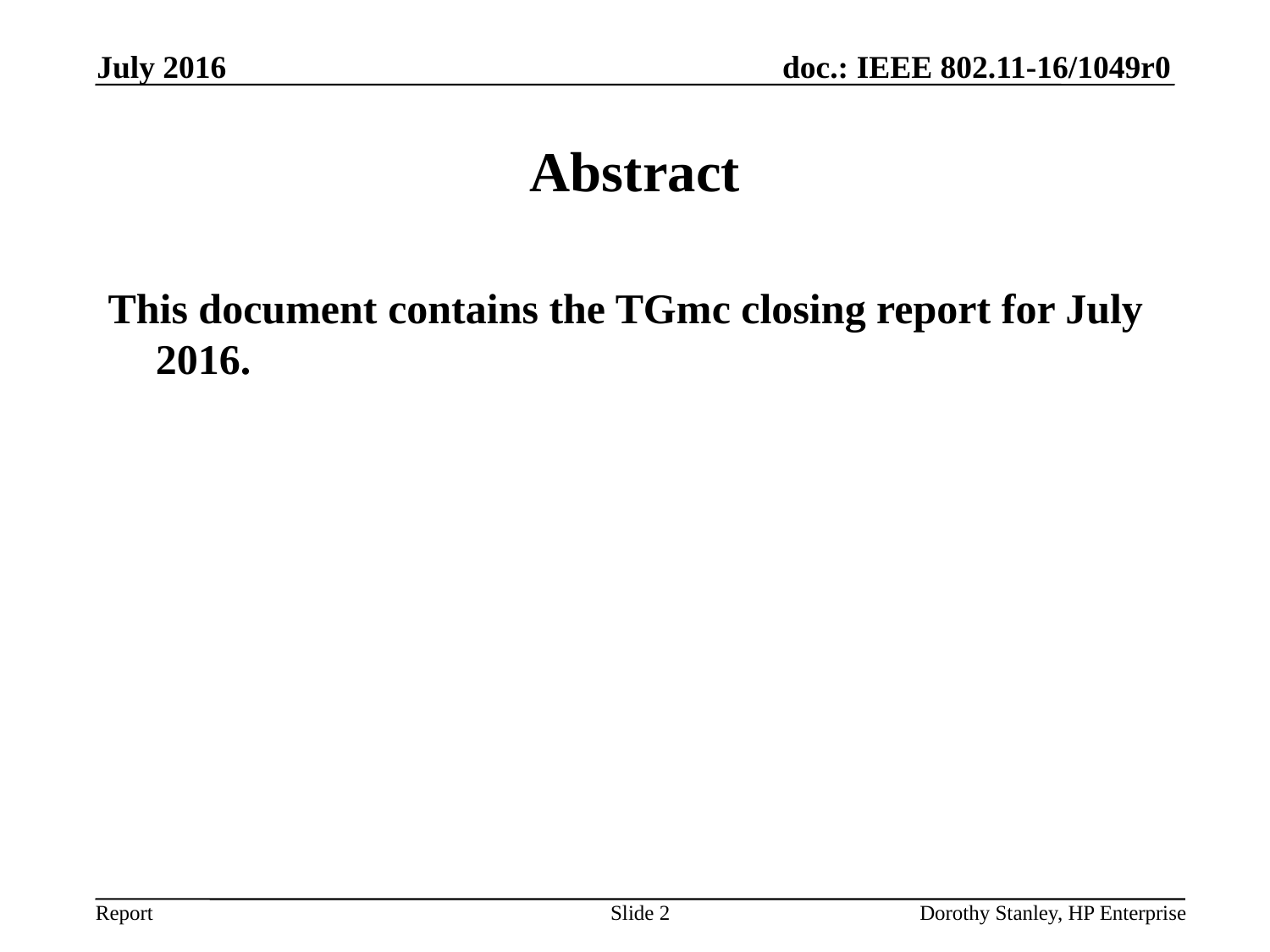

July 2016
# Abstract
This document contains the TGmc closing report for July 2016.
Slide 2
Dorothy Stanley, HP Enterprise